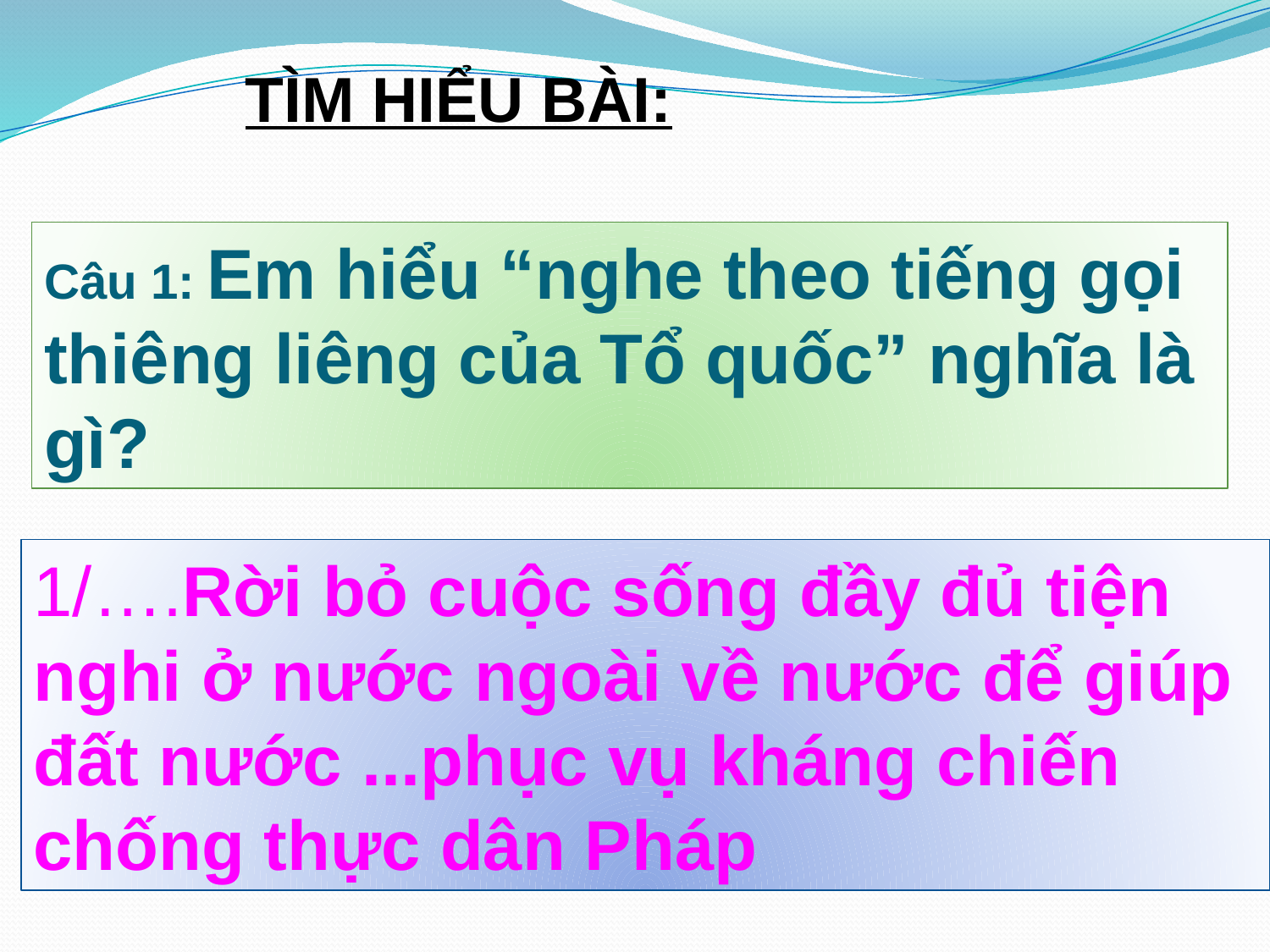

TÌM HIỂU BÀI:
Câu 1: Em hiểu “nghe theo tiếng gọi thiêng liêng của Tổ quốc” nghĩa là gì?
1/….Rời bỏ cuộc sống đầy đủ tiện nghi ở nước ngoài về nước để giúp đất nước ...phục vụ kháng chiến chống thực dân Pháp